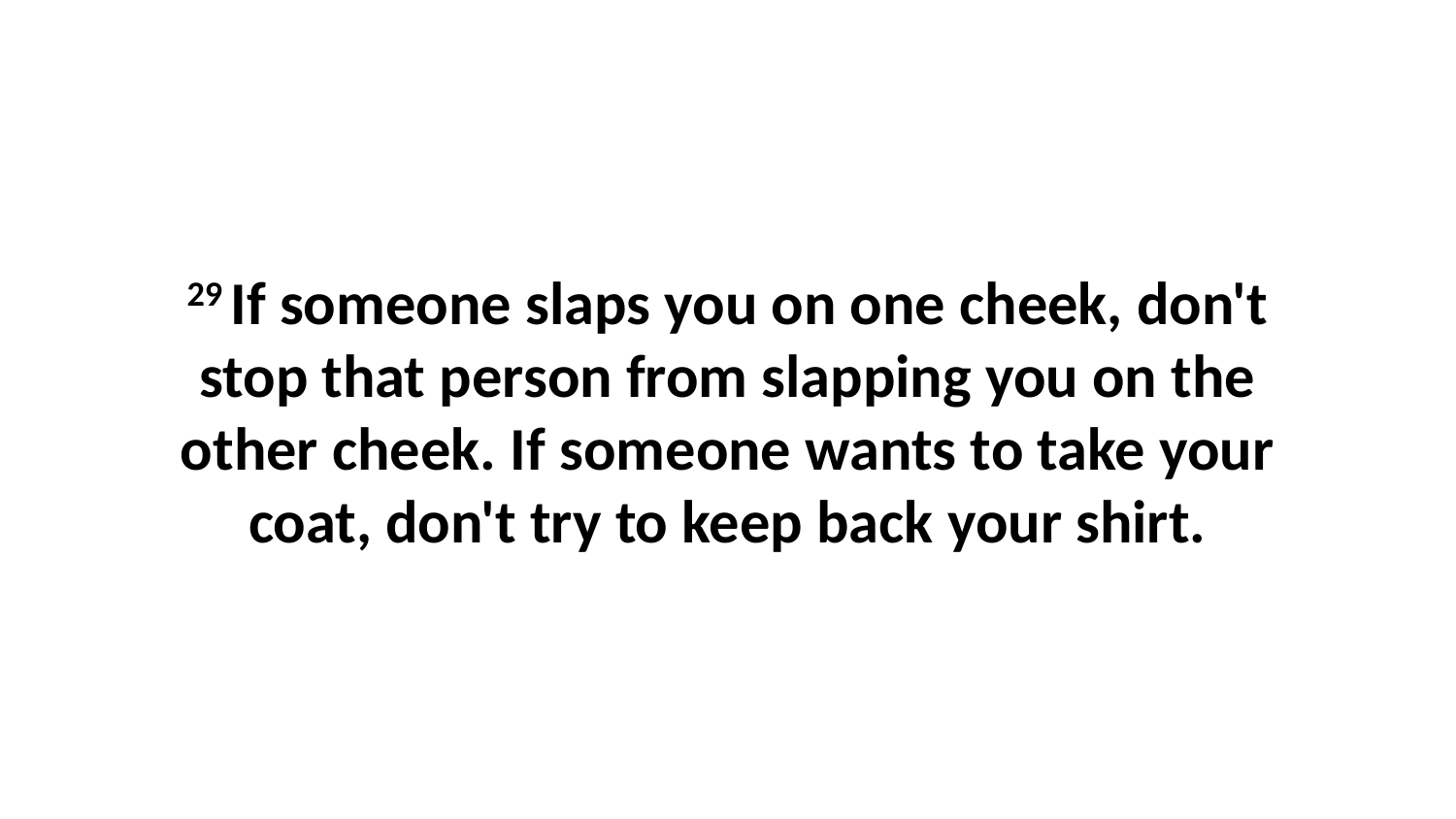

29 If someone slaps you on one cheek, don't stop that person from slapping you on the other cheek. If someone wants to take your coat, don't try to keep back your shirt.